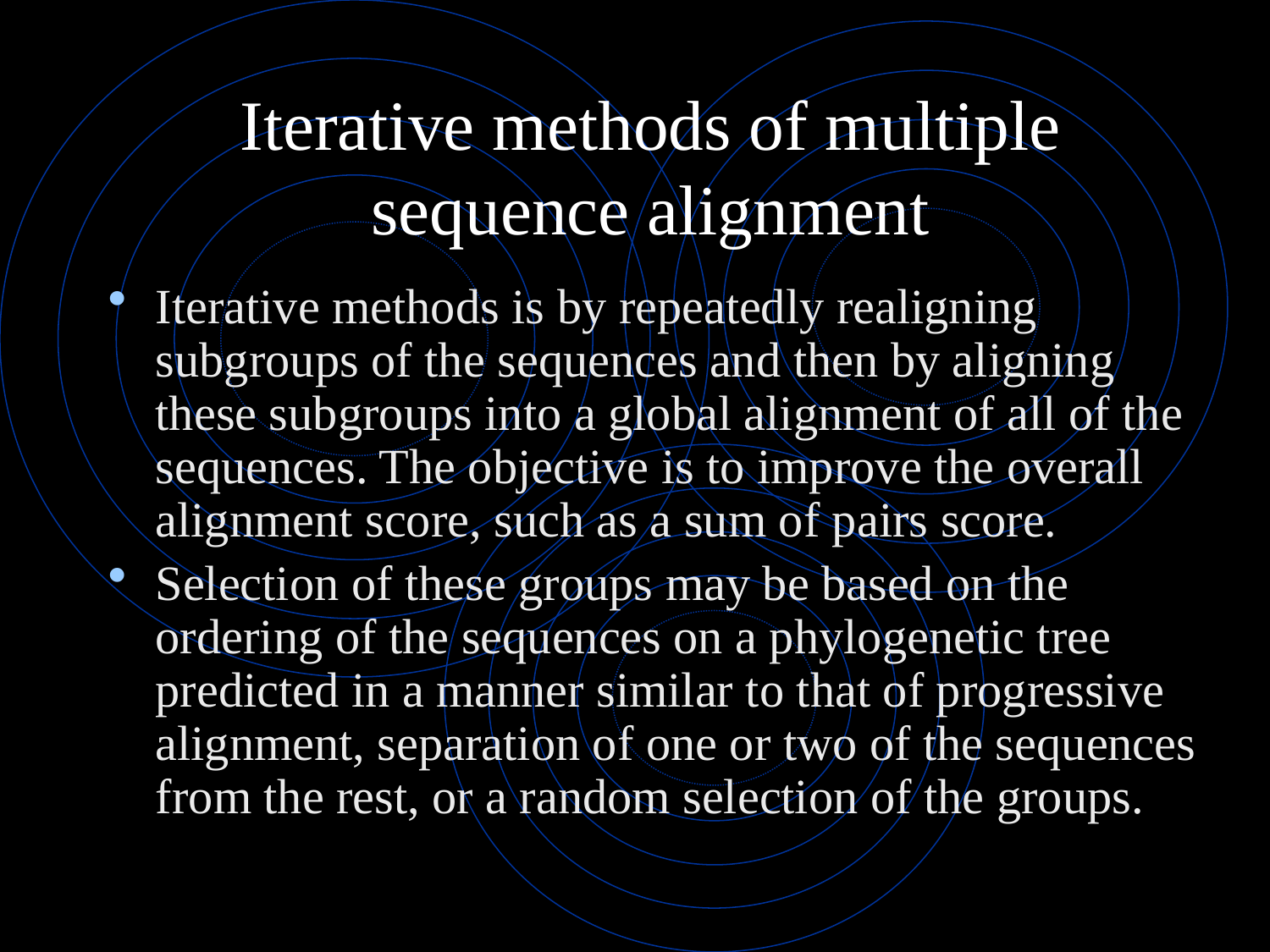

# Iterative methods of multiple sequence alignment
Iterative methods is by repeatedly realigning subgroups of the sequences and then by aligning these subgroups into a global alignment of all of the sequences. The objective is to improve the overall alignment score, such as a sum of pairs score.
Selection of these groups may be based on the ordering of the sequences on a phylogenetic tree predicted in a manner similar to that of progressive alignment, separation of one or two of the sequences from the rest, or a random selection of the groups.